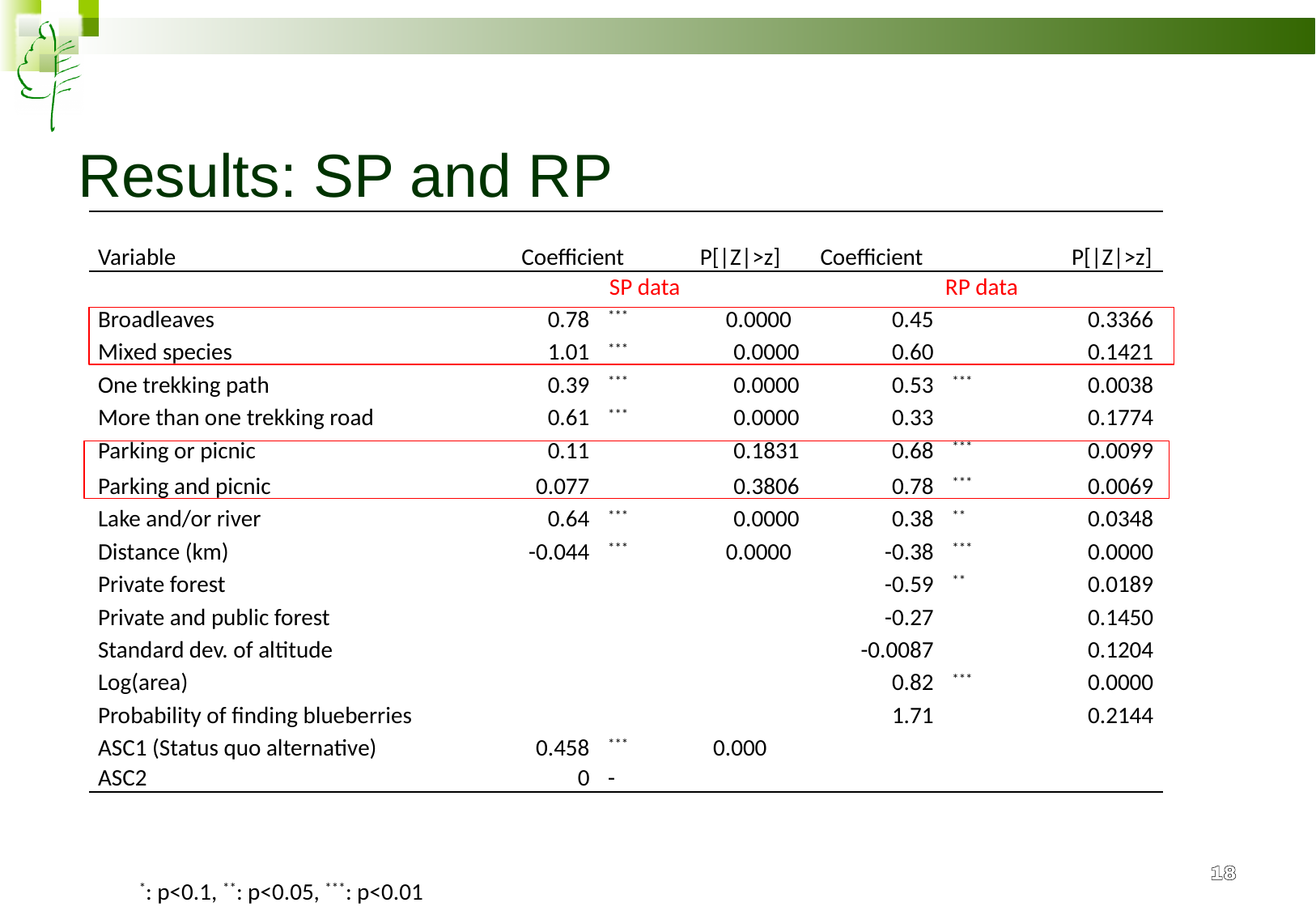

# Results: SP and RP
| Variable |  | Coefficient |  |  | P[|Z|>z] |  | Coefficient |  |  | P[|Z|>z] |
| --- | --- | --- | --- | --- | --- | --- | --- | --- | --- | --- |
|  |  |  | SP data |  |  |  | RP data |  |  |  |
| Broadleaves |  |  | 0.78 | \*\*\* |  | 0.0000 | 0.45 |  | 0.3366 |  |
| Mixed species |  |  | 1.01 | \*\*\* |  | 0.0000 | 0.60 |  | 0.1421 |  |
| One trekking path |  |  | 0.39 | \*\*\* |  | 0.0000 | 0.53 | \*\*\* | 0.0038 |  |
| More than one trekking road |  |  | 0.61 | \*\*\* |  | 0.0000 | 0.33 |  | 0.1774 |  |
| Parking or picnic |  |  | 0.11 |  |  | 0.1831 | 0.68 | \*\*\* | 0.0099 |  |
| Parking and picnic |  |  | 0.077 |  |  | 0.3806 | 0.78 | \*\*\* | 0.0069 |  |
| Lake and/or river |  |  | 0.64 | \*\*\* |  | 0.0000 | 0.38 | \*\* | 0.0348 |  |
| Distance (km) |  |  | -0.044 | \*\*\* |  | 0.0000 | -0.38 | \*\*\* | 0.0000 |  |
| Private forest |  |  |  |  |  |  | -0.59 | \*\* | 0.0189 |  |
| Private and public forest |  |  |  |  |  |  | -0.27 |  | 0.1450 |  |
| Standard dev. of altitude |  |  |  |  |  |  | -0.0087 |  | 0.1204 |  |
| Log(area) |  |  |  |  |  |  | 0.82 | \*\*\* | 0.0000 |  |
| Probability of finding blueberries |  |  |  |  |  |  | 1.71 |  | 0.2144 |  |
| ASC1 (Status quo alternative) |  |  | 0.458 | \*\*\* |  | 0.000 |  |  |  |  |
| ASC2 |  |  | 0 | - |  |  |  |  |  |  |

18
*: p<0.1, **: p<0.05, ***: p<0.01